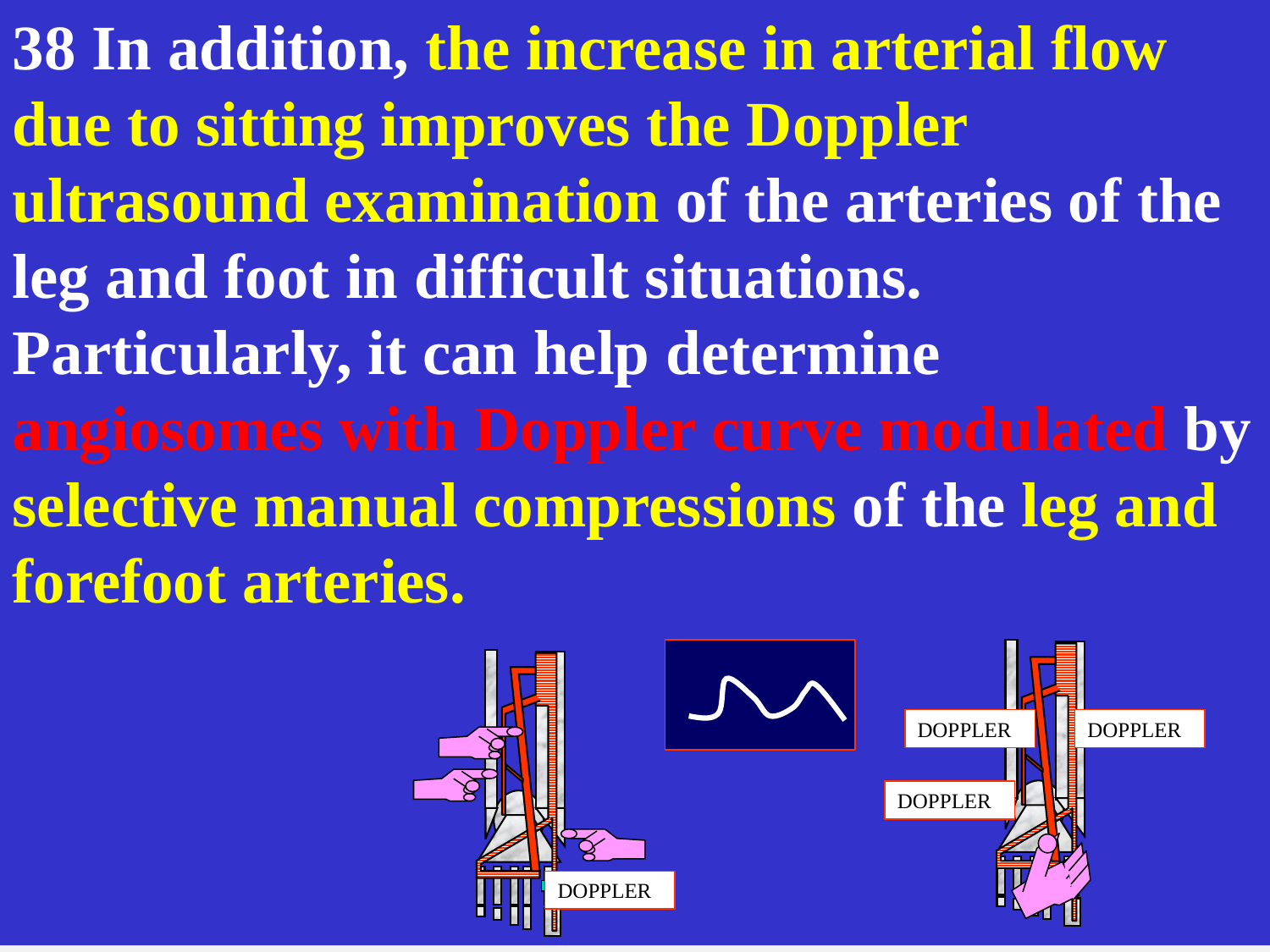

38 In addition, the increase in arterial flow due to sitting improves the Doppler ultrasound examination of the arteries of the leg and foot in difficult situations. Particularly, it can help determine angiosomes with Doppler curve modulated by selective manual compressions of the leg and forefoot arteries.

DOPPLER
DOPPLER
DOPPLER

DOPPLER